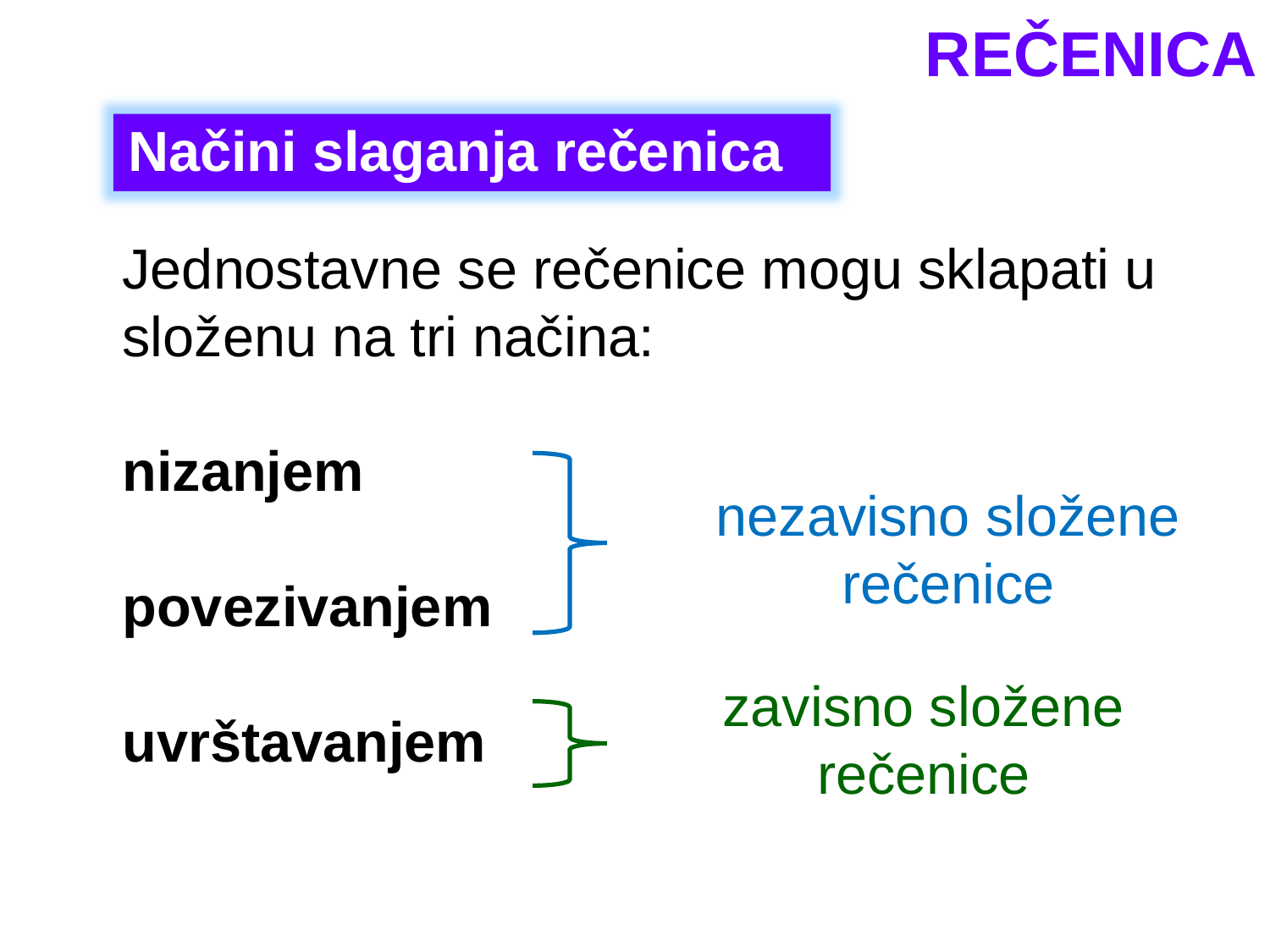

REČENICA
Načini slaganja rečenica

Jednostavne se rečenice mogu sklapati u složenu na tri načina:

nizanjem

povezivanjem

uvrštavanjem

nezavisno složene rečenice
zavisno složene rečenice